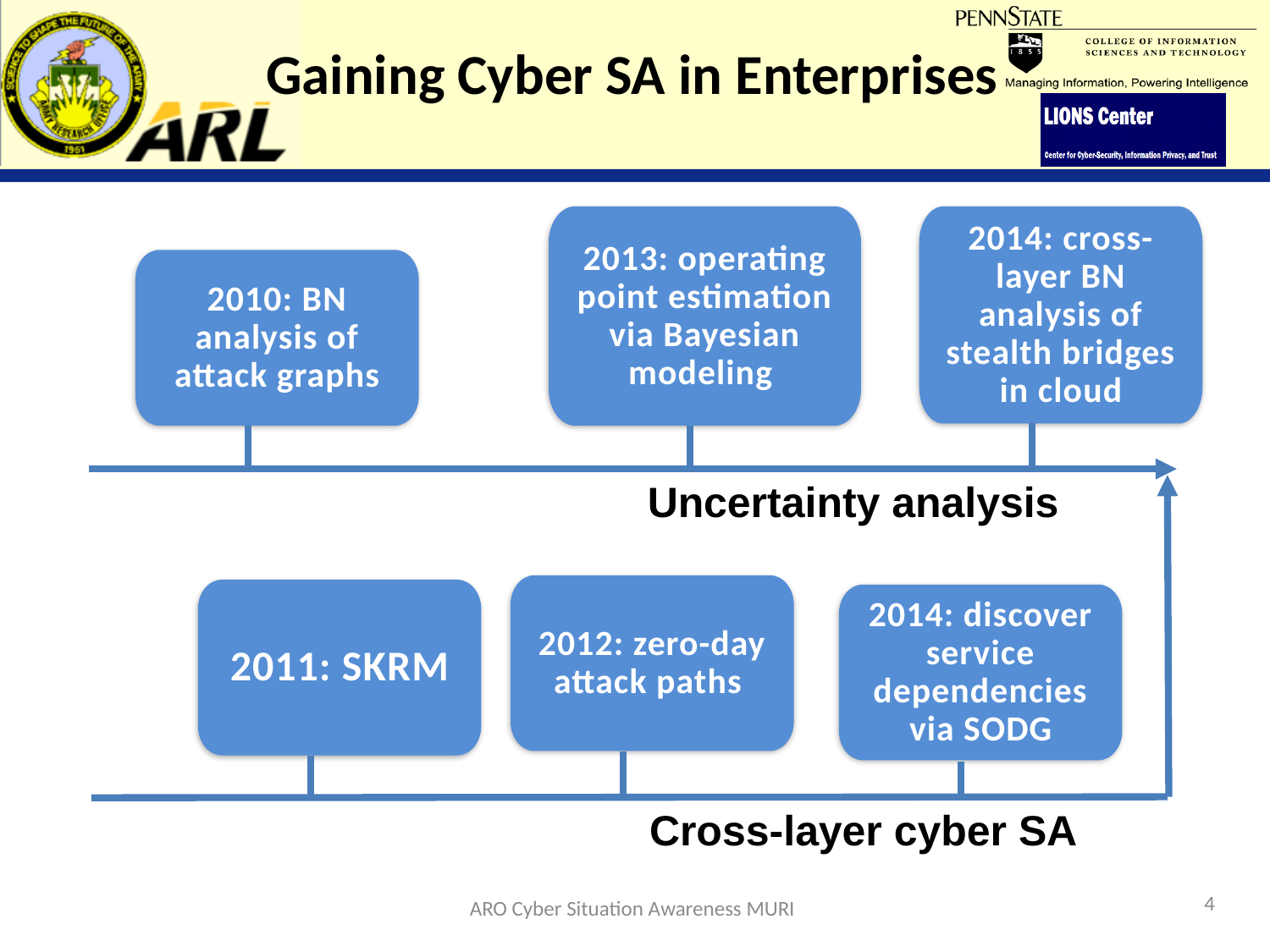

# Gaining Cyber SA in Enterprises
2013: operating point estimation via Bayesian modeling
2014: cross-layer BN analysis of stealth bridges in cloud
2010: BN analysis of attack graphs
Uncertainty analysis
2012: zero-day attack paths
2011: SKRM
2014: discover service dependencies via SODG
Cross-layer cyber SA
ARO Cyber Situation Awareness MURI